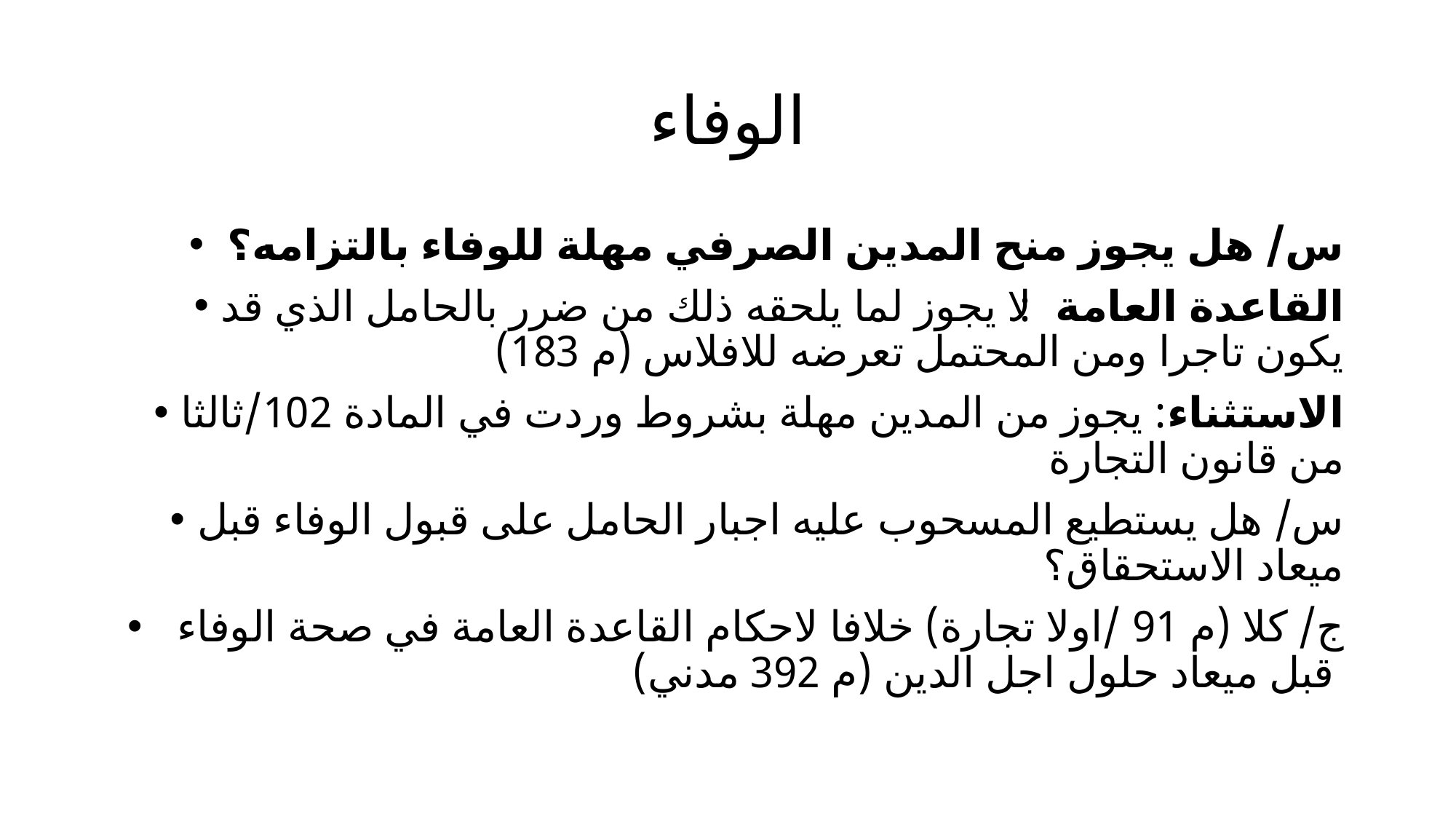

# الوفاء
 س/ هل يجوز منح المدين الصرفي مهلة للوفاء بالتزامه؟
القاعدة العامة: لا يجوز لما يلحقه ذلك من ضرر بالحامل الذي قد يكون تاجرا ومن المحتمل تعرضه للافلاس (م 183)
الاستثناء: يجوز من المدين مهلة بشروط وردت في المادة 102/ثالثا من قانون التجارة
س/ هل يستطيع المسحوب عليه اجبار الحامل على قبول الوفاء قبل ميعاد الاستحقاق؟
  ج/ كلا (م 91 /اولا تجارة) خلافا لاحكام القاعدة العامة في صحة الوفاء قبل ميعاد حلول اجل الدين (م 392 مدني)